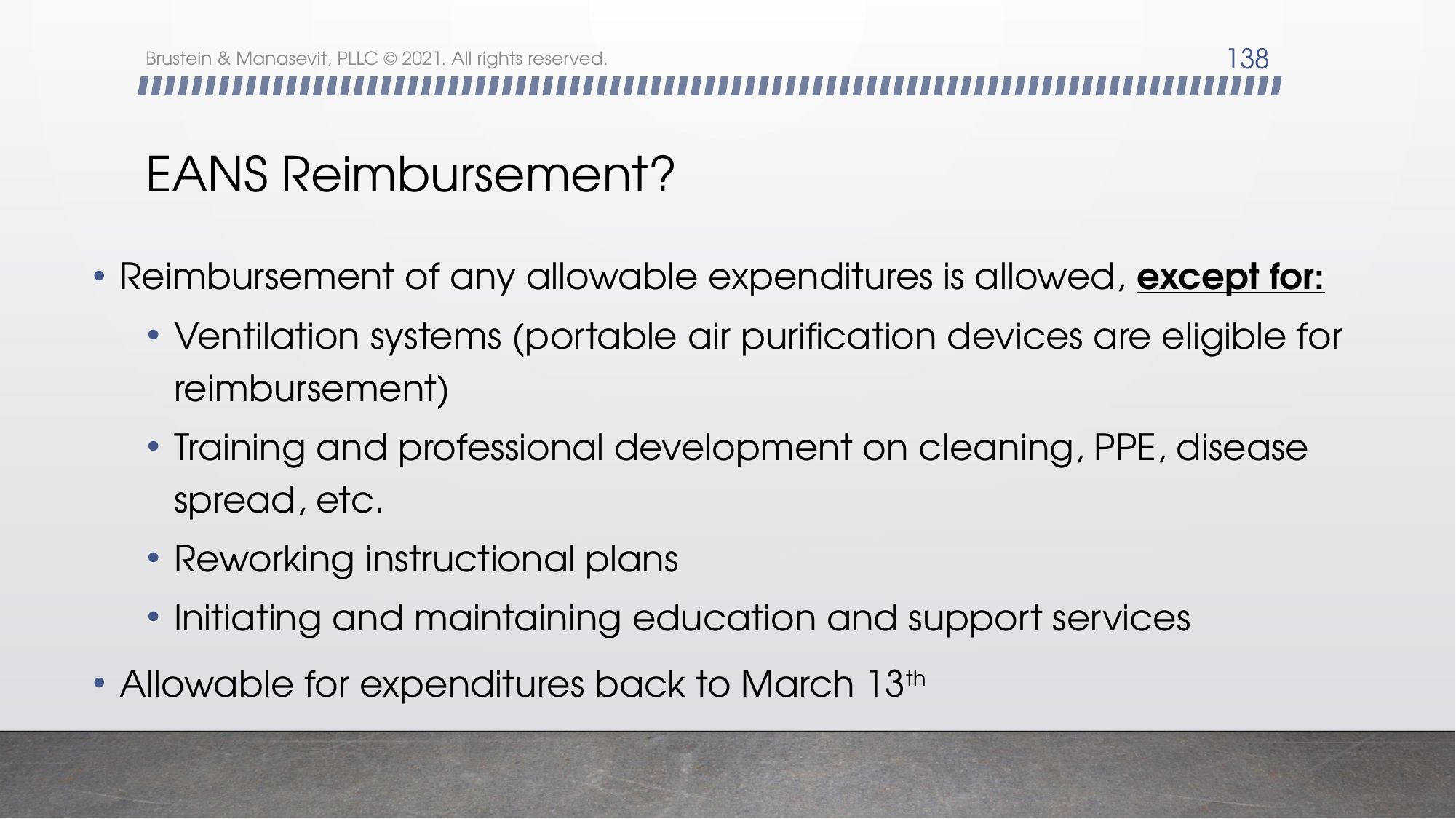

138
Brustein & Manasevit, PLLC © 2021. All rights reserved.
# EANS Reimbursement?
Reimbursement of any allowable expenditures is allowed, except for:
Ventilation systems (portable air purification devices are eligible for reimbursement)
Training and professional development on cleaning, PPE, disease spread, etc.
Reworking instructional plans
Initiating and maintaining education and support services
Allowable for expenditures back to March 13th